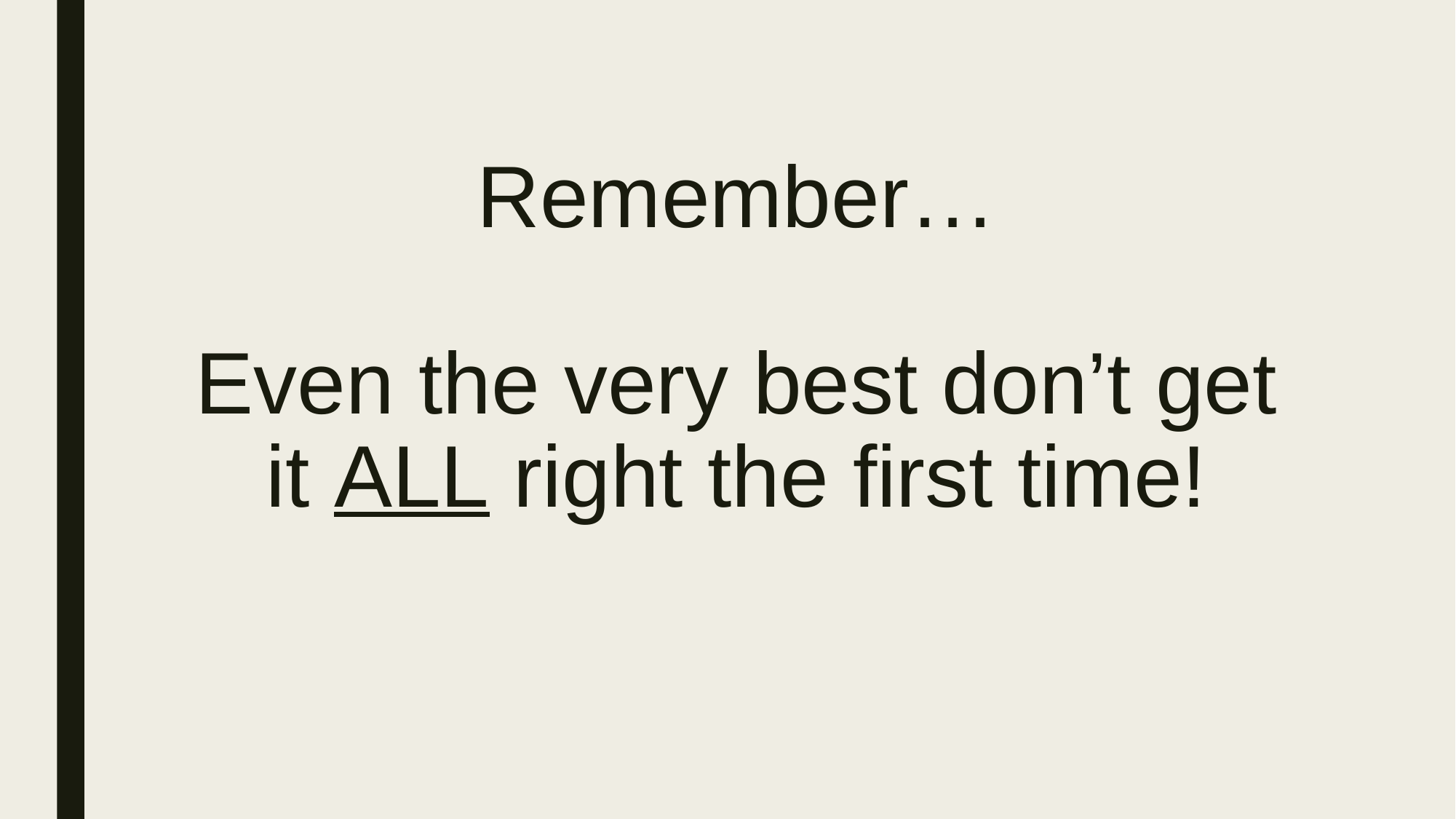

# Remember… Even the very best don’t get it ALL right the first time!